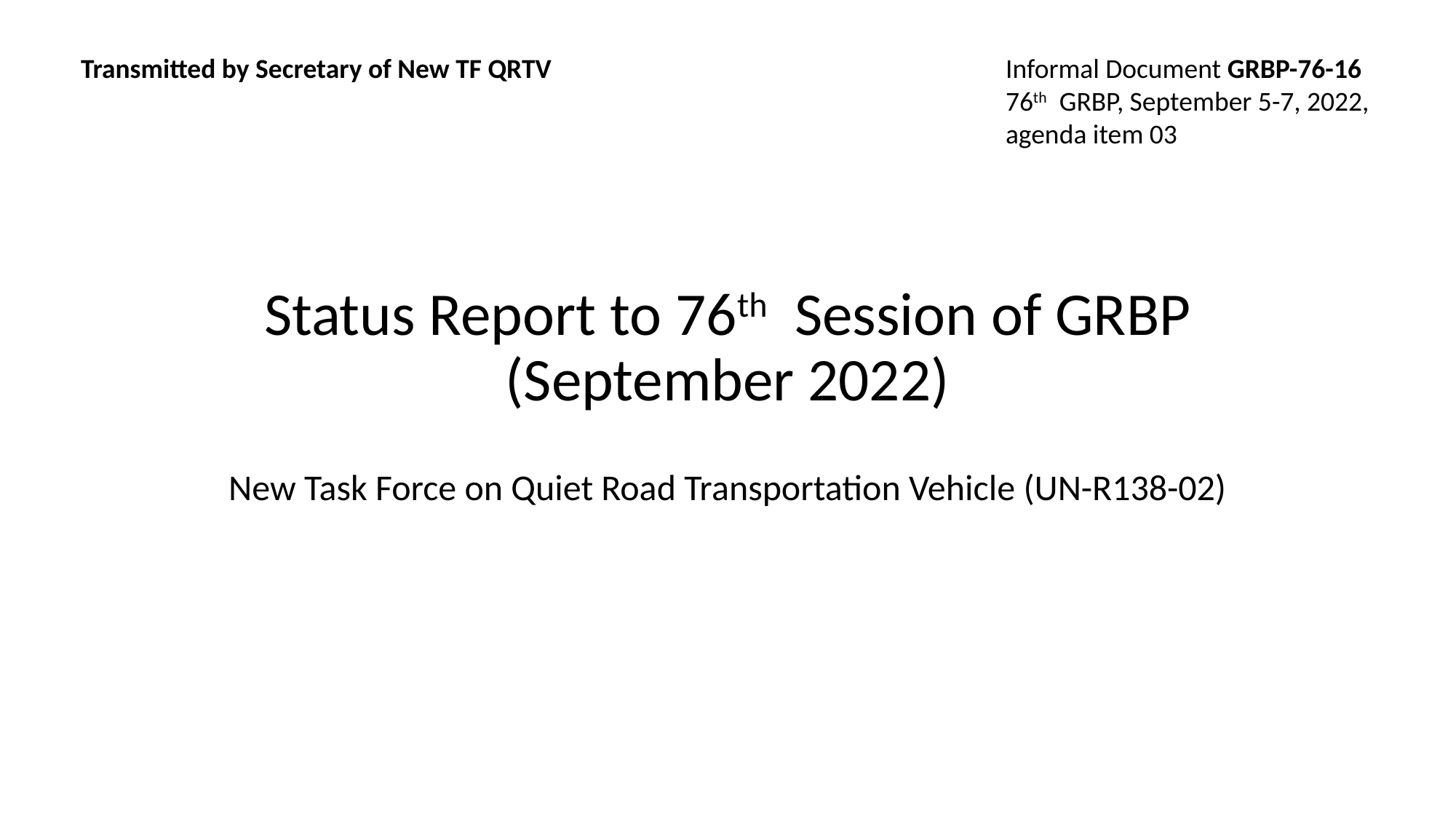

Transmitted by Secretary of New TF QRTV
Informal Document GRBP-76-16
76th  GRBP, September 5-7, 2022,
agenda item 03
# Status Report to 76th  Session of GRBP (September 2022)
New Task Force on Quiet Road Transportation Vehicle (UN-R138-02)